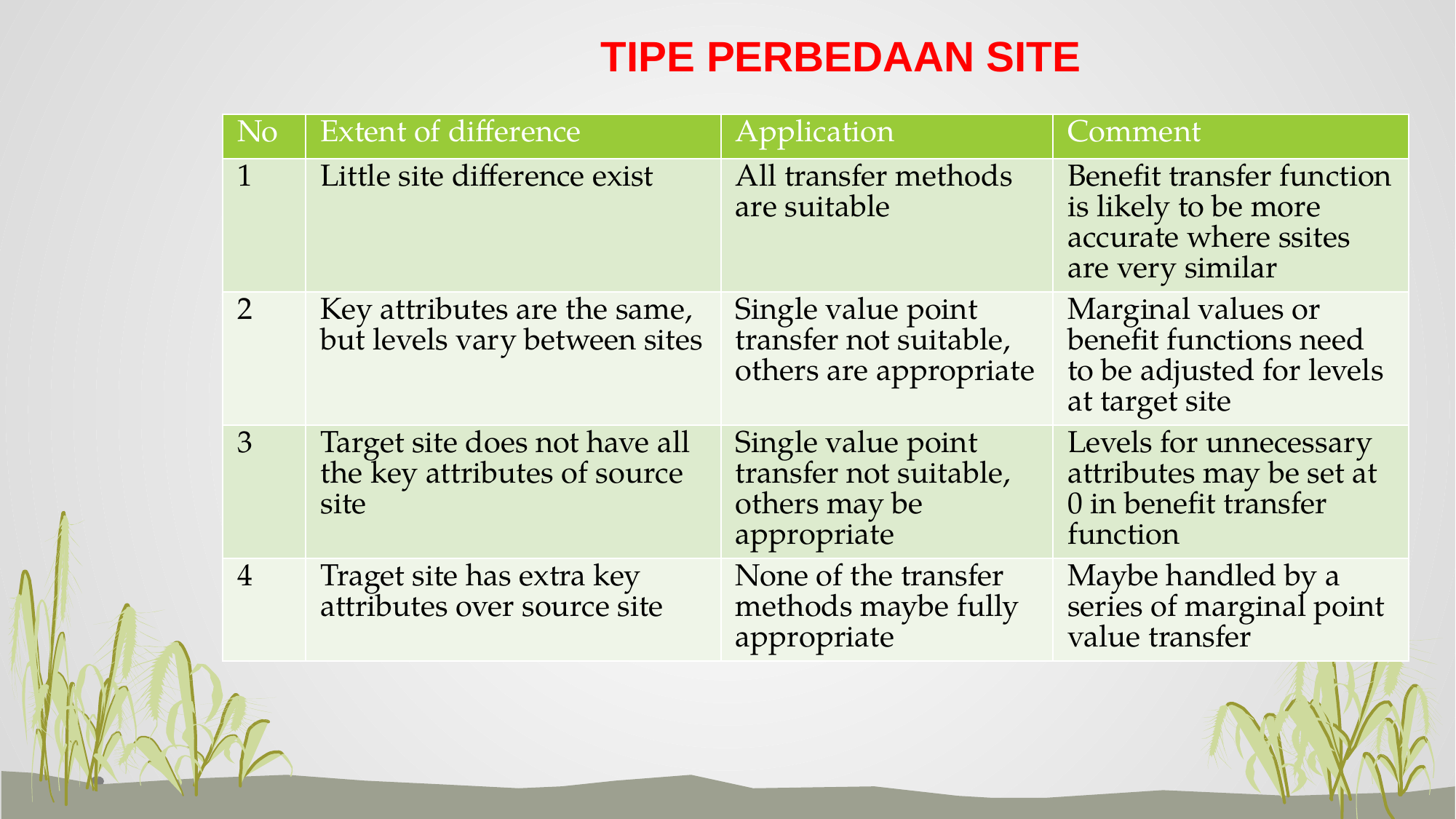

# TIPE PERBEDAAN SITE
| No | Extent of difference | Application | Comment |
| --- | --- | --- | --- |
| 1 | Little site difference exist | All transfer methods are suitable | Benefit transfer function is likely to be more accurate where ssites are very similar |
| 2 | Key attributes are the same, but levels vary between sites | Single value point transfer not suitable, others are appropriate | Marginal values or benefit functions need to be adjusted for levels at target site |
| 3 | Target site does not have all the key attributes of source site | Single value point transfer not suitable, others may be appropriate | Levels for unnecessary attributes may be set at 0 in benefit transfer function |
| 4 | Traget site has extra key attributes over source site | None of the transfer methods maybe fully appropriate | Maybe handled by a series of marginal point value transfer |